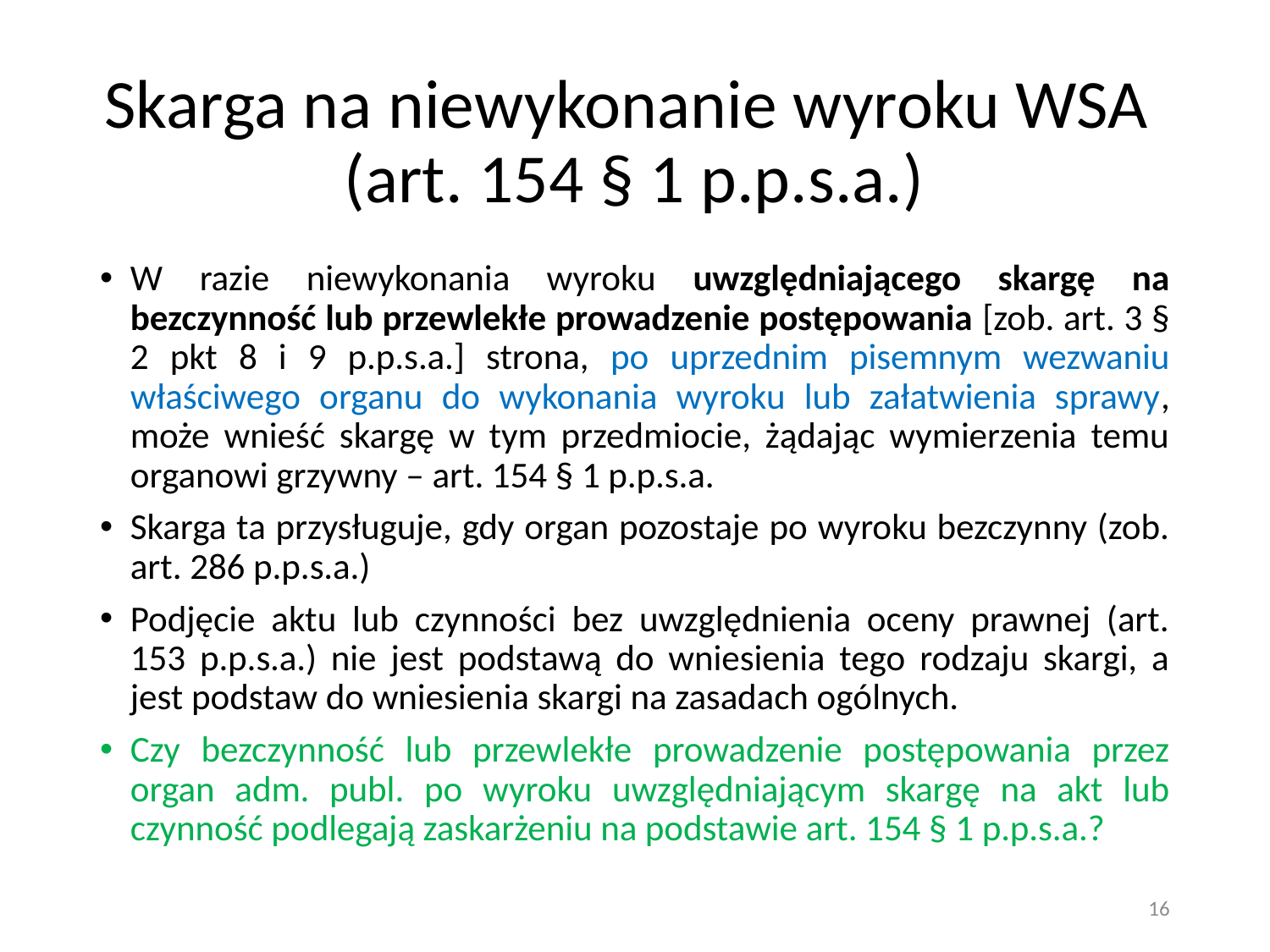

# Skarga na niewykonanie wyroku WSA (art. 154 § 1 p.p.s.a.)
W razie niewykonania wyroku uwzględniającego skargę na bezczynność lub przewlekłe prowadzenie postępowania [zob. art. 3 § 2 pkt 8 i 9 p.p.s.a.] strona, po uprzednim pisemnym wezwaniu właściwego organu do wykonania wyroku lub załatwienia sprawy, może wnieść skargę w tym przedmiocie, żądając wymierzenia temu organowi grzywny – art. 154 § 1 p.p.s.a.
Skarga ta przysługuje, gdy organ pozostaje po wyroku bezczynny (zob. art. 286 p.p.s.a.)
Podjęcie aktu lub czynności bez uwzględnienia oceny prawnej (art. 153 p.p.s.a.) nie jest podstawą do wniesienia tego rodzaju skargi, a jest podstaw do wniesienia skargi na zasadach ogólnych.
Czy bezczynność lub przewlekłe prowadzenie postępowania przez organ adm. publ. po wyroku uwzględniającym skargę na akt lub czynność podlegają zaskarżeniu na podstawie art. 154 § 1 p.p.s.a.?
16